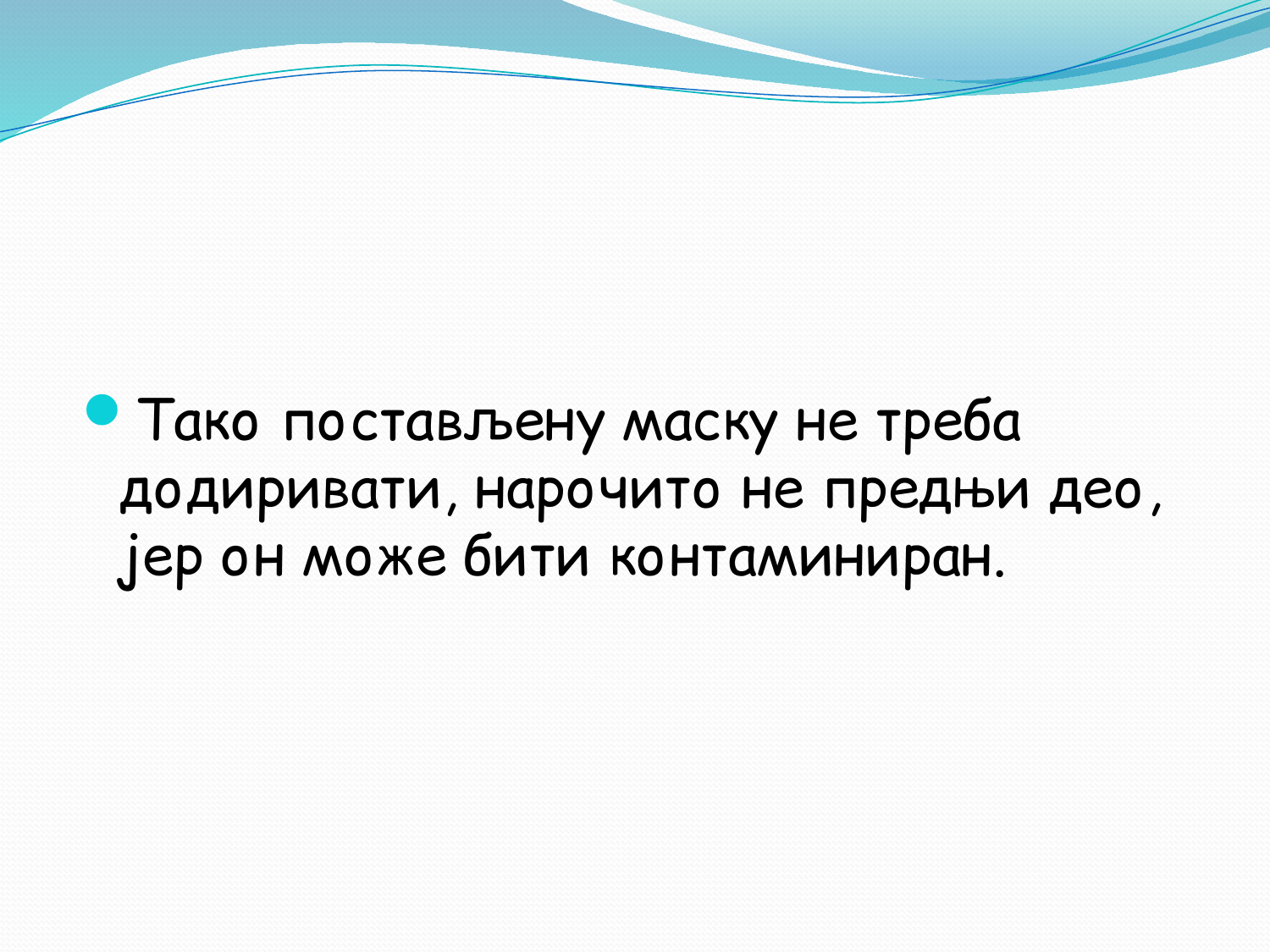

#
Тако постављену маску не треба додиривати, нарочито не предњи део, јер он може бити контаминиран.